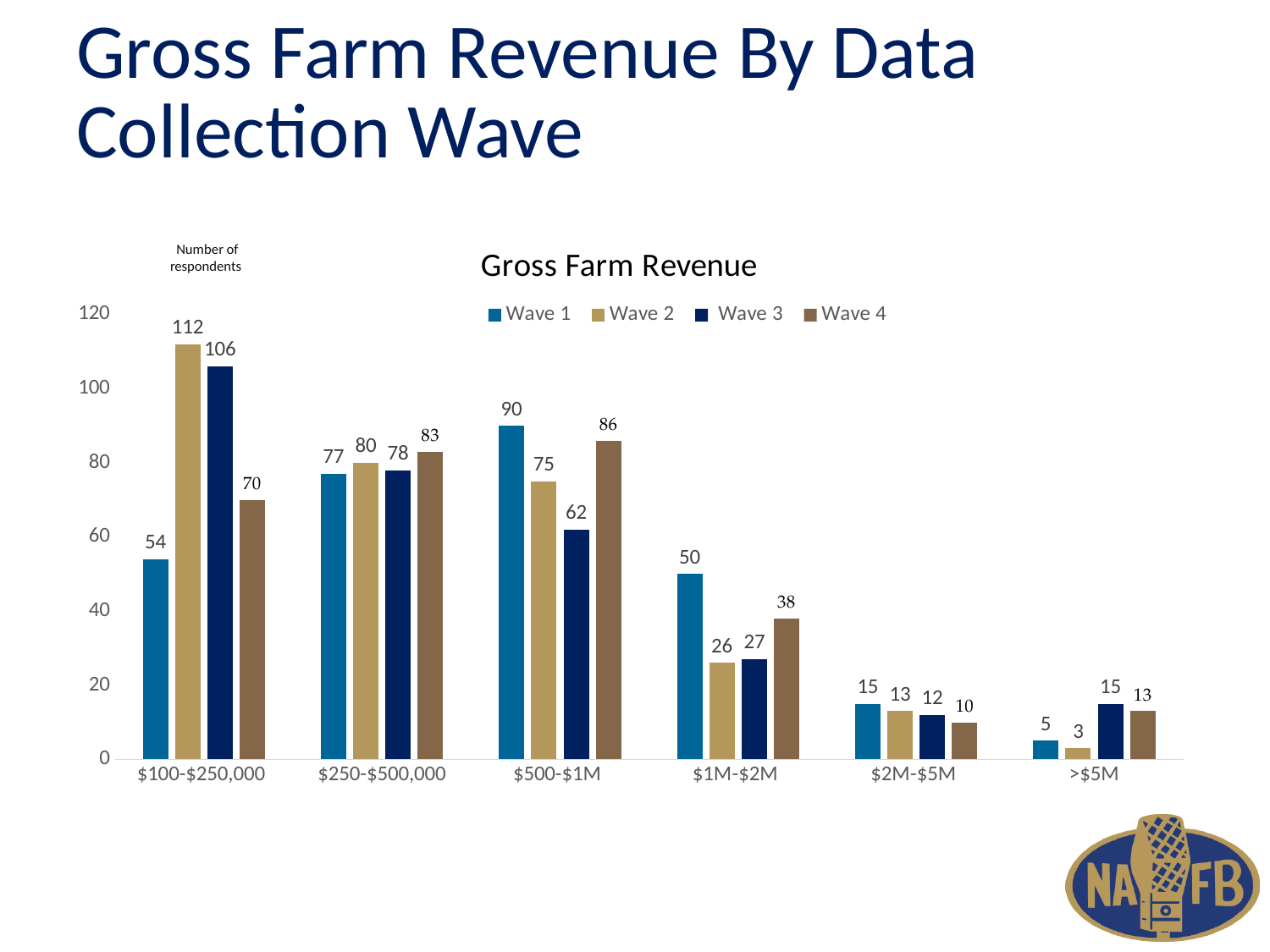

# Gross Farm Revenue By Data Collection Wave

### Chart: Gross Farm Revenue

| Category | Wave 1 | Wave 2 |  Wave 3 | Wave 4 |
|---|---|---|---|---|
| $100-$250,000  | 54.0 | 112.0 | 106.0 | 70.0 |
| $250-$500,000 | 77.0 | 80.0 | 78.0 | 83.0 |
| $500-$1M  | 90.0 | 75.0 | 62.0 | 86.0 |
| $1M-$2M  | 50.0 | 26.0 | 27.0 | 38.0 |
| $2M-$5M  | 15.0 | 13.0 | 12.0 | 10.0 |
| >$5M | 5.0 | 3.0 | 15.0 | 13.0 |
Number of
respondents